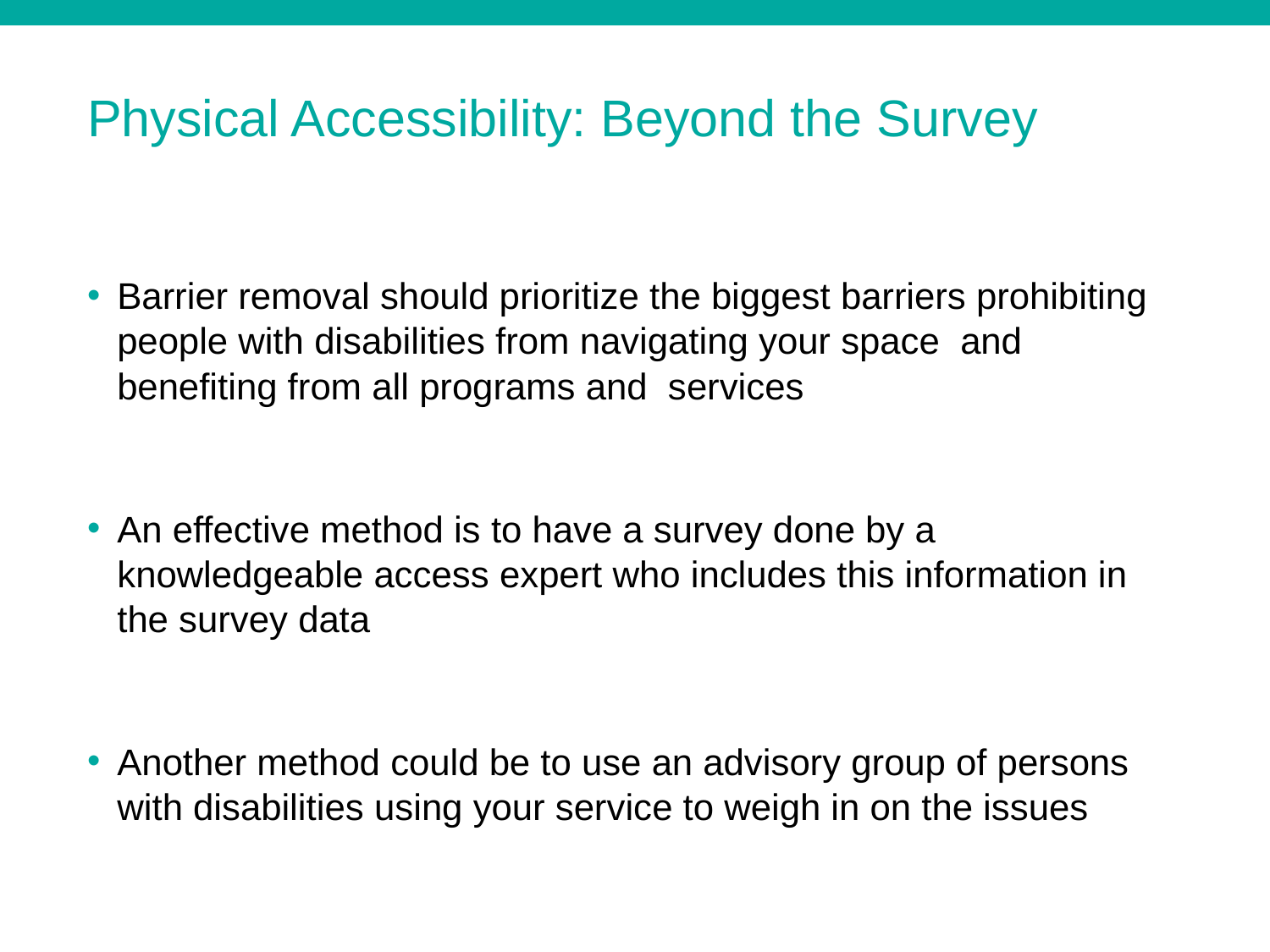

# Physical Accessibility: Beyond the Survey
Barrier removal should prioritize the biggest barriers prohibiting people with disabilities from navigating your space  and benefiting from all programs and  services

An effective method is to have a survey done by a knowledgeable access expert who includes this information in the survey data

Another method could be to use an advisory group of persons with disabilities using your service to weigh in on the issues